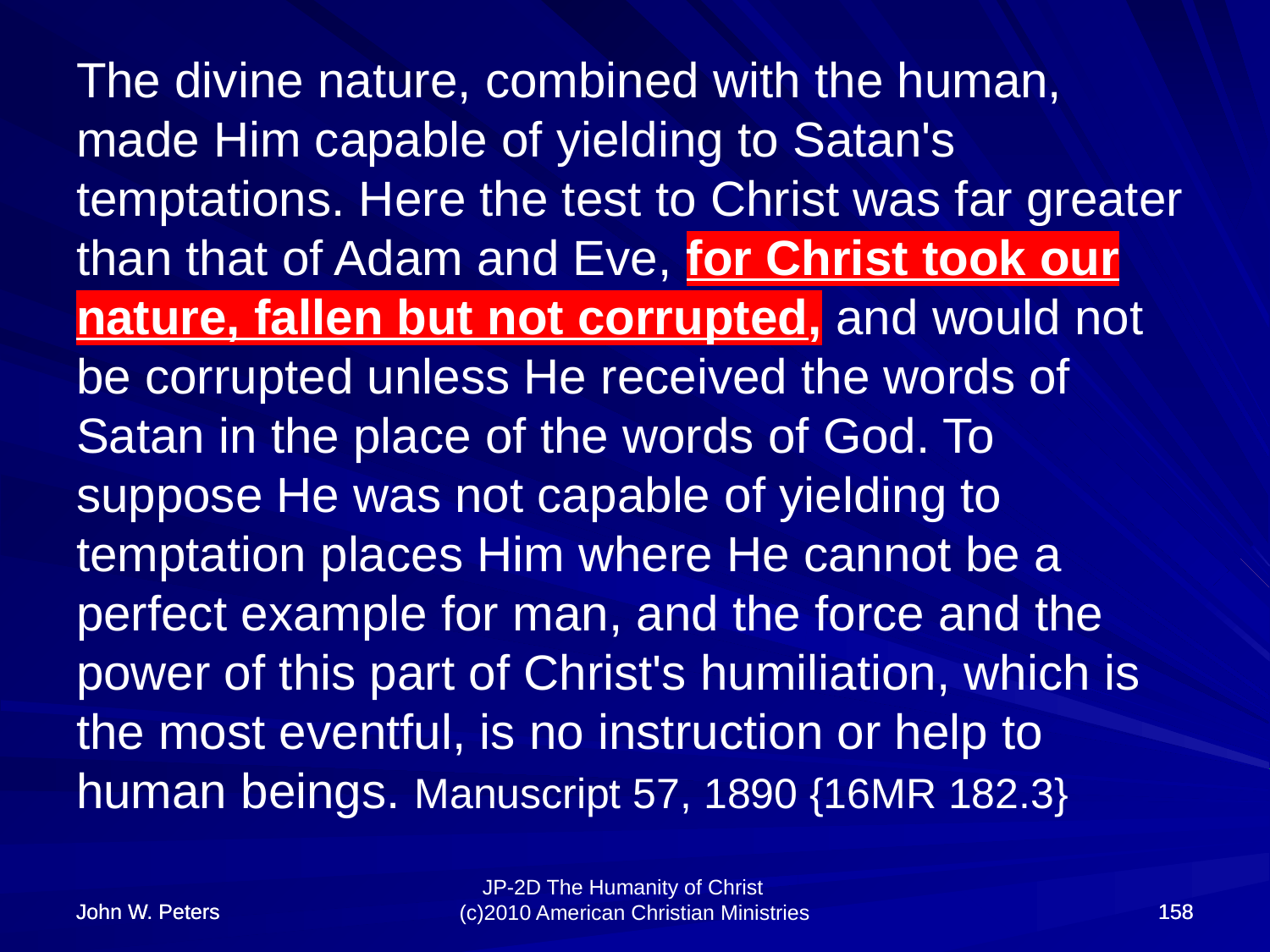

The divine nature, combined with the human, made Him capable of yielding to Satan's temptations. Here the test to Christ was far greater than that of Adam and Eve, for Christ took our nature, fallen but not corrupted, and would not be corrupted unless He received the words of Satan in the place of the words of God. To suppose He was not capable of yielding to temptation places Him where He cannot be a perfect example for man, and the force and the power of this part of Christ's humiliation, which is the most eventful, is no instruction or help to human beings. Manuscript 57, 1890 {16MR 182.3}
John W. Peters
John W. Peters
158
158
JP-2D The Humanity of Christ     (c)2010 American Christian Ministries